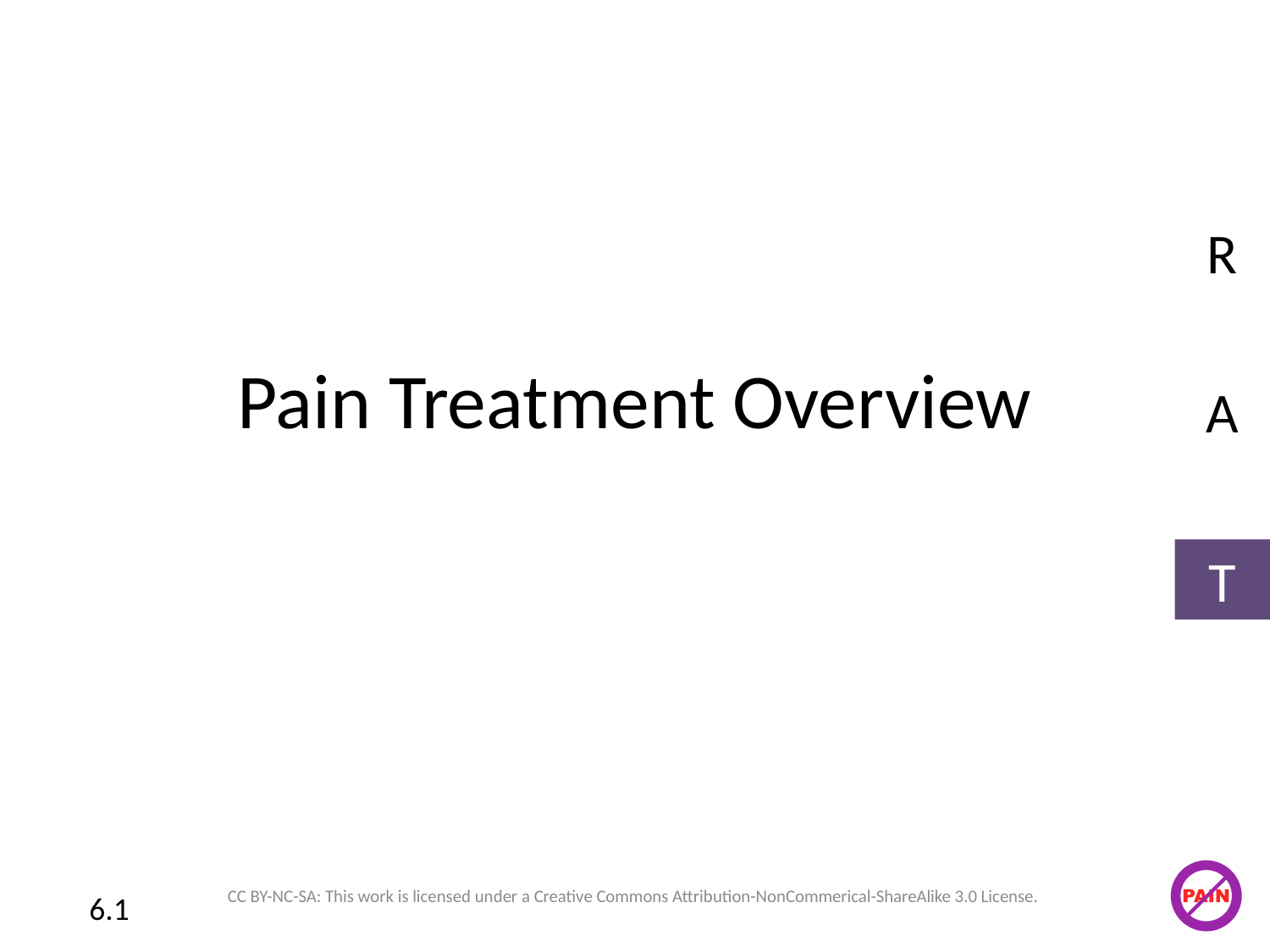

R
# Pain Treatment Overview
A
T
CC BY-NC-SA: This work is licensed under a Creative Commons Attribution-NonCommerical-ShareAlike 3.0 License.

6.1